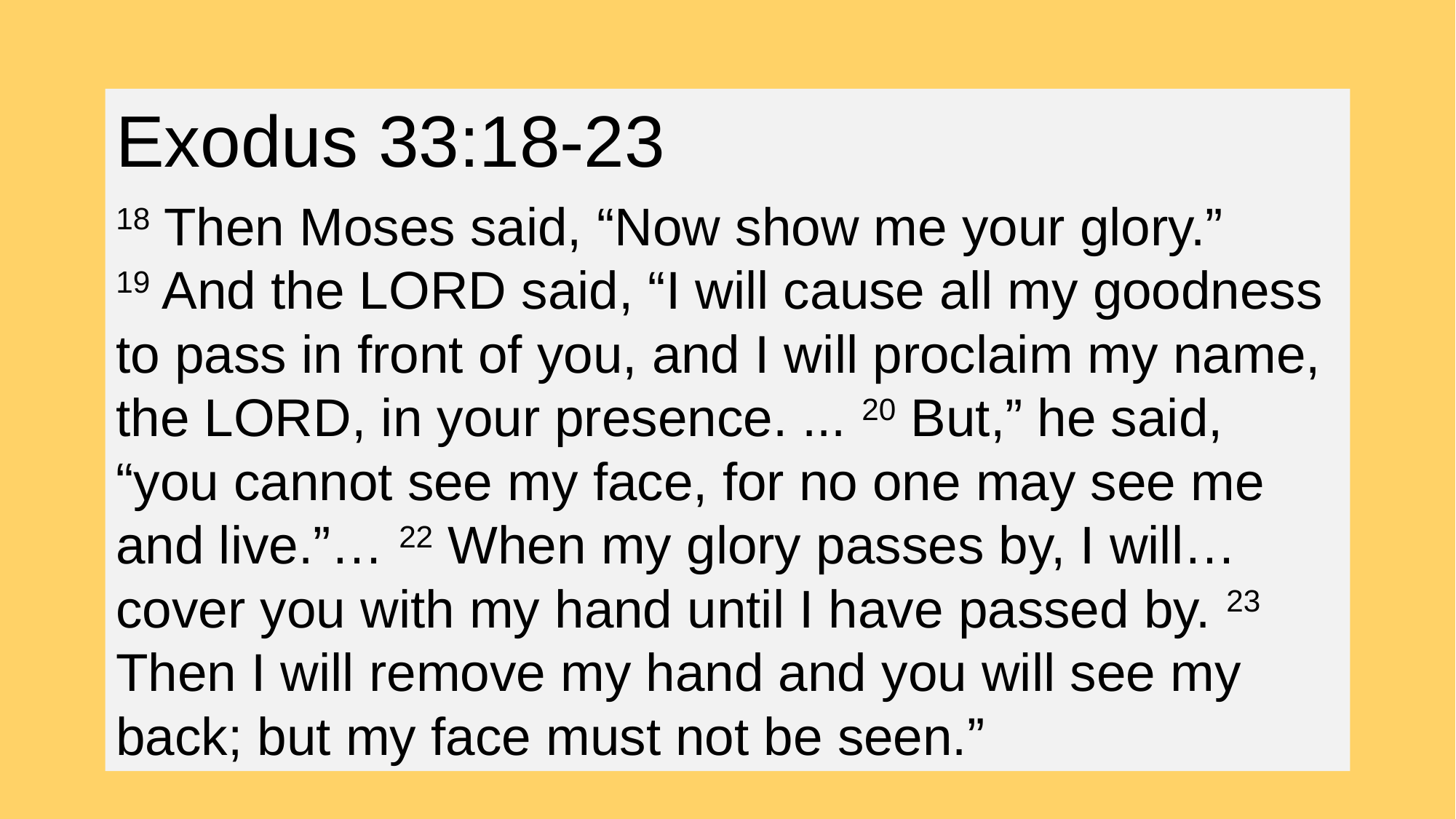

Exodus 33:18-23

18 Then Moses said, “Now show me your glory.”
19 And the LORD said, “I will cause all my goodness to pass in front of you, and I will proclaim my name, the LORD, in your presence. ... 20 But,” he said, “you cannot see my face, for no one may see me and live.”… 22 When my glory passes by, I will… cover you with my hand until I have passed by. 23 Then I will remove my hand and you will see my back; but my face must not be seen.”